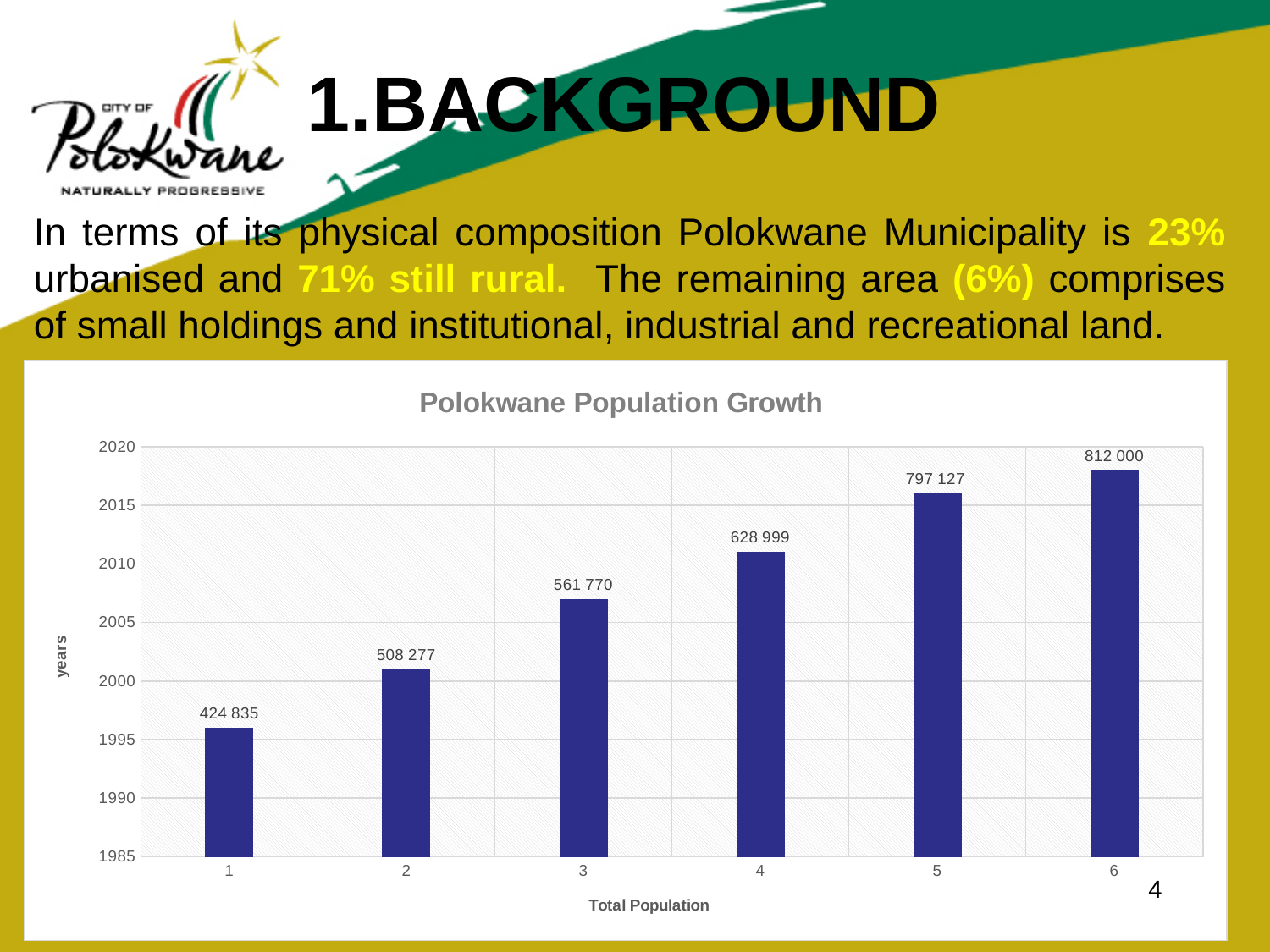

# 1.BACKGROUND
In terms of its physical composition Polokwane Municipality is 23% urbanised and 71% still rural.  The remaining area (6%) comprises of small holdings and institutional, industrial and recreational land.

### Chart: Polokwane Population Growth

| Category | Census Year |
|---|---|
4